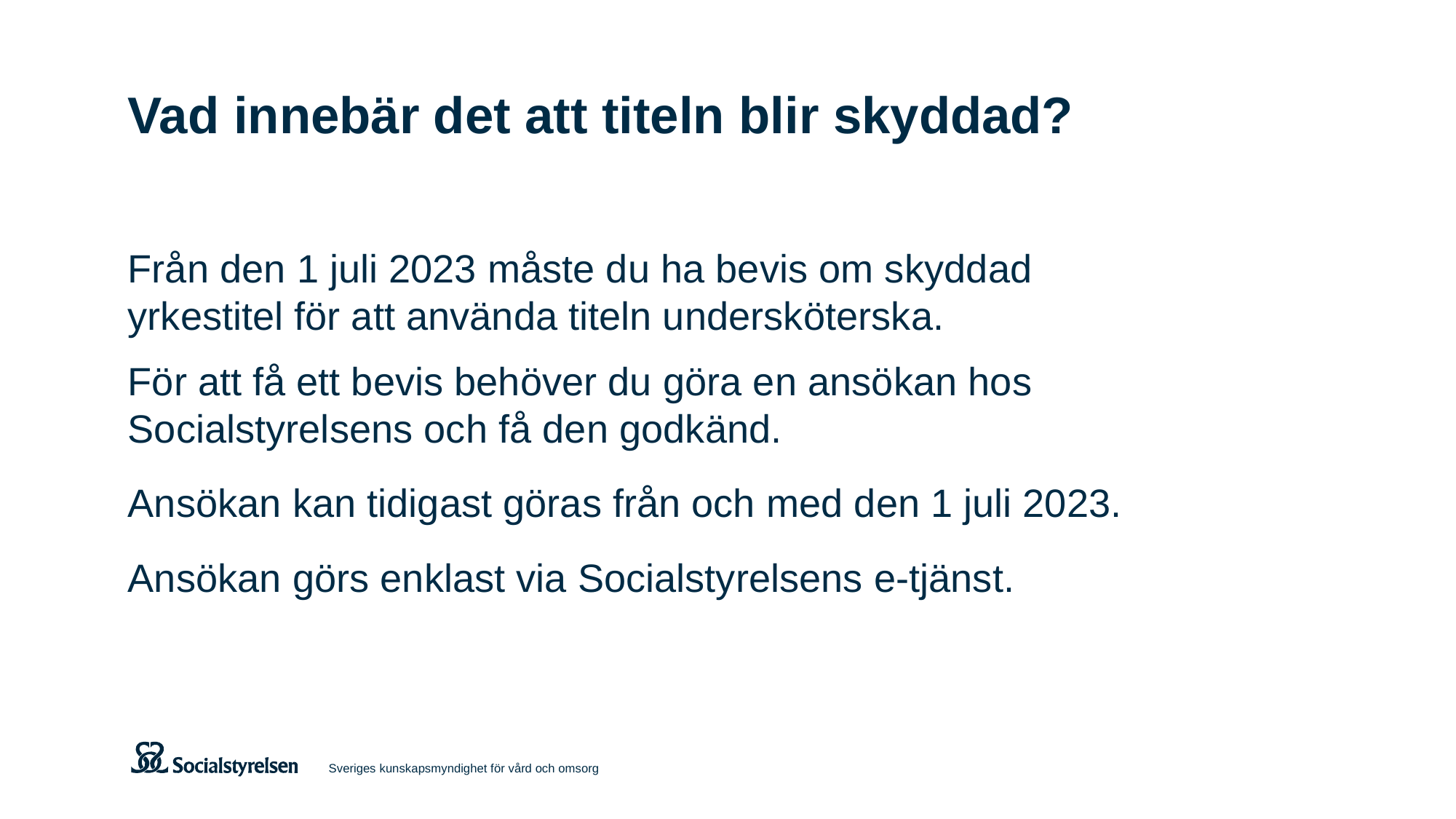

# Vad innebär det att titeln blir skyddad?
Från den 1 juli 2023 måste du ha bevis om skyddad
yrkestitel för att använda titeln undersköterska.
För att få ett bevis behöver du göra en ansökan hos Socialstyrelsens och få den godkänd.
Ansökan kan tidigast göras från och med den 1 juli 2023.
Ansökan görs enklast via Socialstyrelsens e-tjänst.
Sveriges kunskapsmyndighet för vård och omsorg